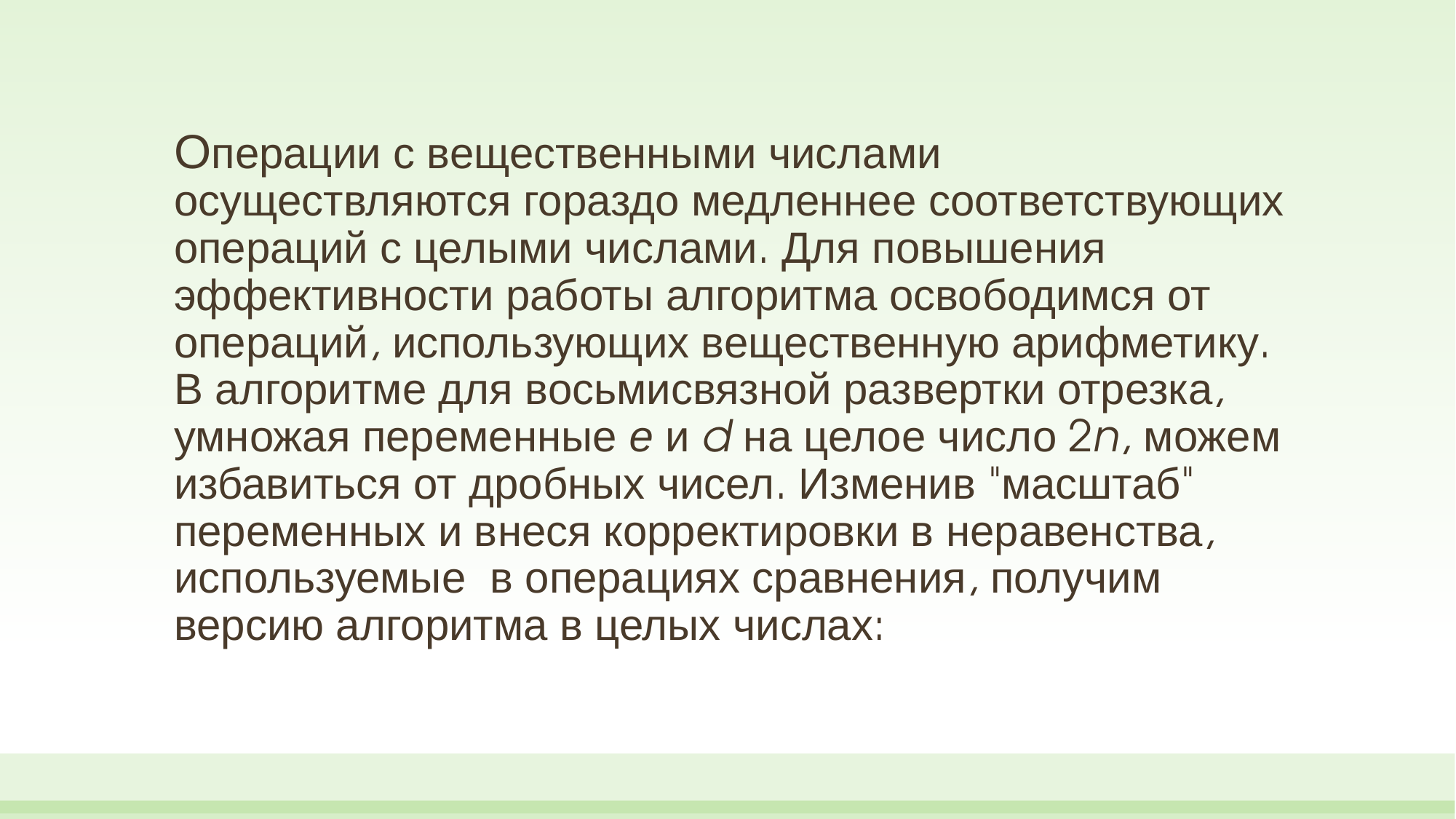

# Операции с вещественными числами осуществляются гораздо медленнее соответствующих операций с целыми числами. Для повышения эффективности работы алгоритма освободимся от операций, использующих вещественную арифметику. В алгоритме для восьмисвязной развертки отрезка, умножая переменные е и d на целое число 2n, можем избавиться от дробных чисел. Изменив "масштаб" переменных и внеся корректировки в неравенства, используемые  в операциях сравнения, получим  версию алгоритма в целых числах: